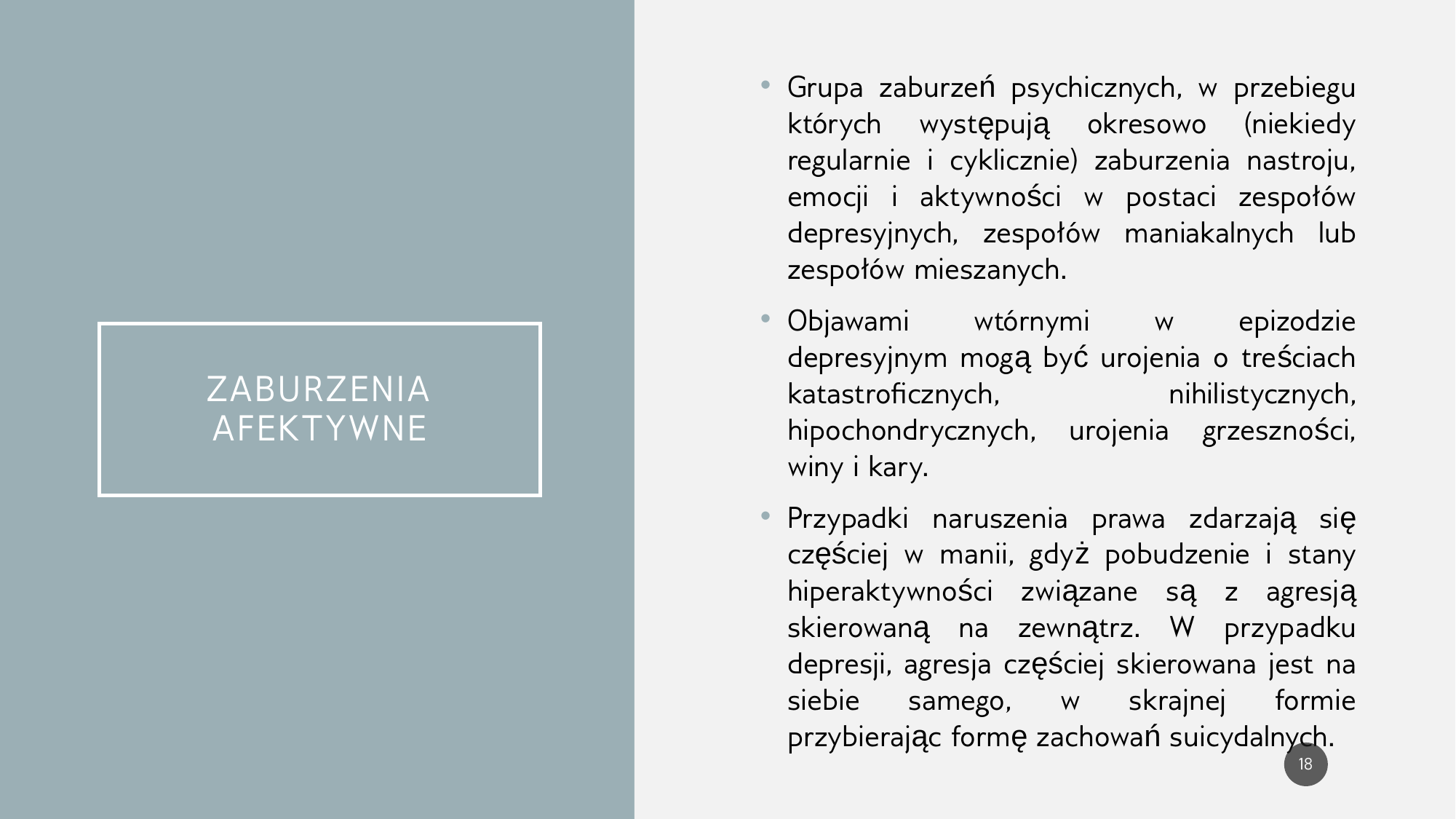

Grupa zaburzeń psychicznych, w przebiegu których występują okresowo (niekiedy regularnie i cyklicznie) zaburzenia nastroju, emocji i aktywności w postaci zespołów depresyjnych, zespołów maniakalnych lub zespołów mieszanych.
Objawami wtórnymi w epizodzie depresyjnym mogą być urojenia o treściach katastroficznych, nihilistycznych, hipochondrycznych, urojenia grzeszności, winy i kary.
Przypadki naruszenia prawa zdarzają się częściej w manii, gdyż pobudzenie i stany hiperaktywności związane są z agresją skierowaną na zewnątrz. W przypadku depresji, agresja częściej skierowana jest na siebie samego, w skrajnej formie przybierając formę zachowań suicydalnych.
# Zaburzenia afektywne
18